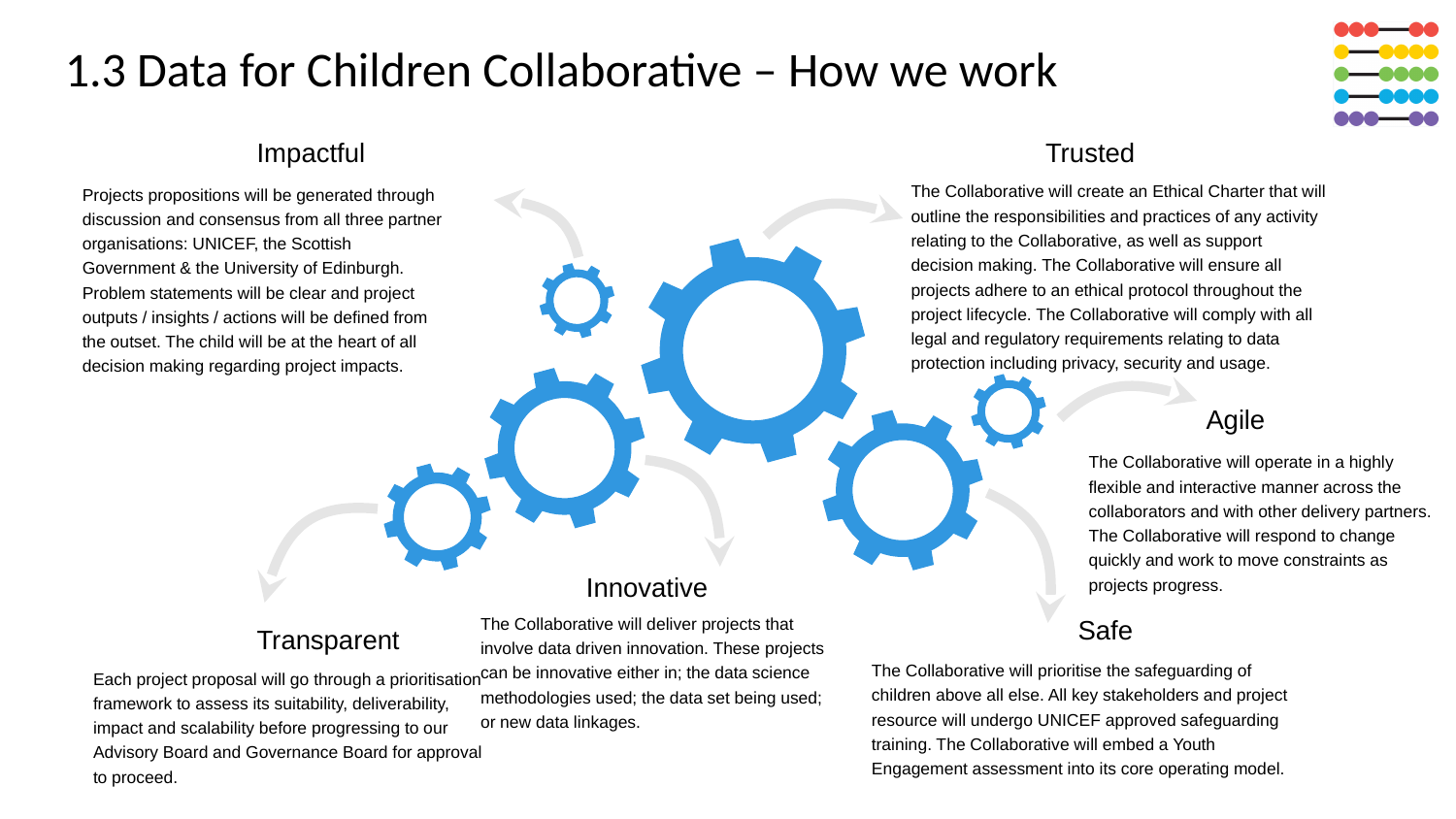

1.3 Data for Children Collaborative – How we work
Impactful
Projects propositions will be generated through discussion and consensus from all three partner organisations: UNICEF, the Scottish Government & the University of Edinburgh. Problem statements will be clear and project outputs / insights / actions will be defined from the outset. The child will be at the heart of all decision making regarding project impacts.
Trusted
The Collaborative will create an Ethical Charter that will outline the responsibilities and practices of any activity relating to the Collaborative, as well as support decision making. The Collaborative will ensure all projects adhere to an ethical protocol throughout the project lifecycle. The Collaborative will comply with all legal and regulatory requirements relating to data protection including privacy, security and usage.
Innovative
The Collaborative will deliver projects that involve data driven innovation. These projects can be innovative either in; the data science methodologies used; the data set being used; or new data linkages.
Safe
The Collaborative will prioritise the safeguarding of children above all else. All key stakeholders and project resource will undergo UNICEF approved safeguarding training. The Collaborative will embed a Youth Engagement assessment into its core operating model.
Transparent
Each project proposal will go through a prioritisation framework to assess its suitability, deliverability, impact and scalability before progressing to our Advisory Board and Governance Board for approval to proceed.

Agile
The Collaborative will operate in a highly flexible and interactive manner across the collaborators and with other delivery partners. The Collaborative will respond to change quickly and work to move constraints as projects progress.